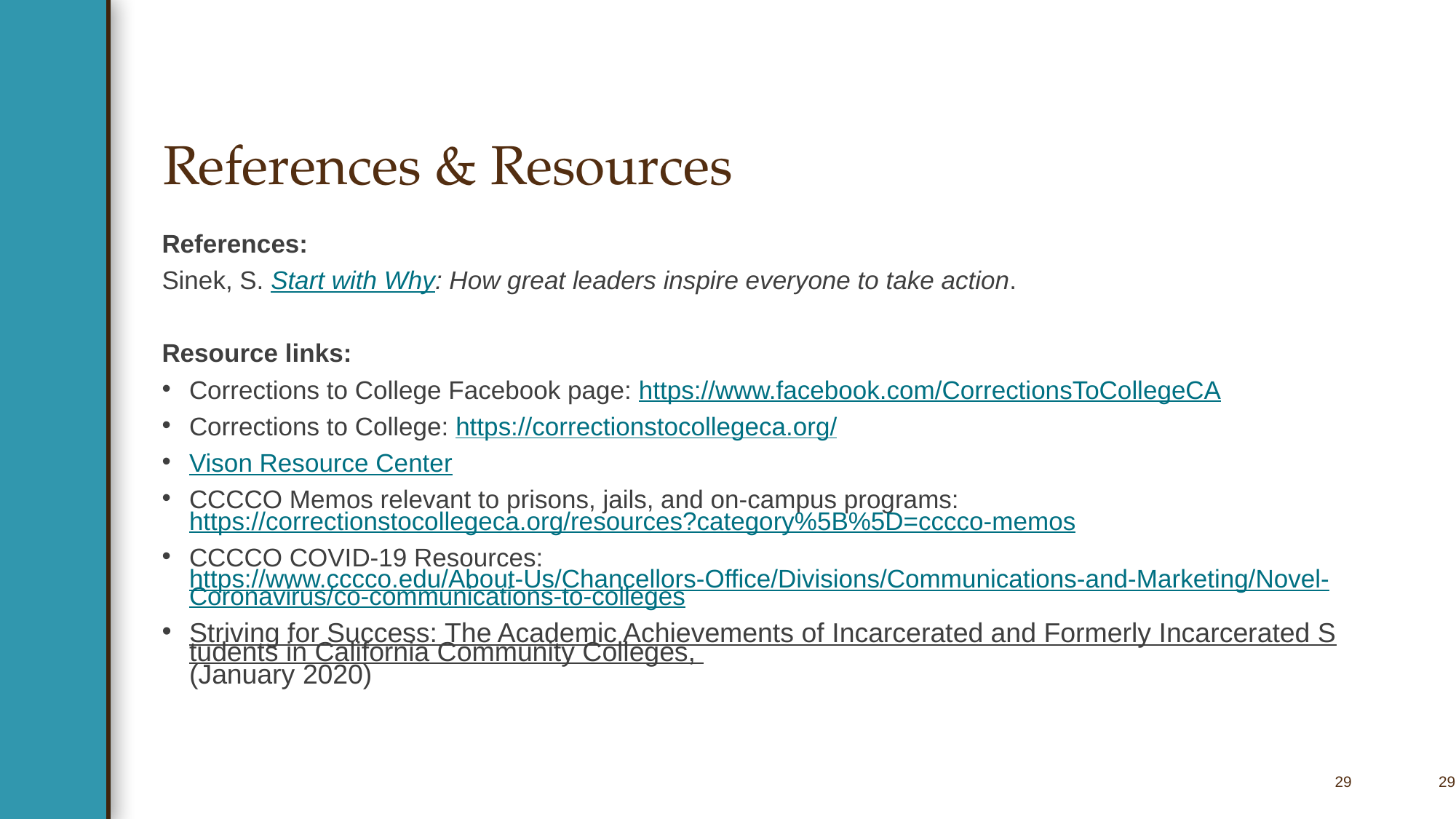

# References & Resources
References:
Sinek, S. Start with Why: How great leaders inspire everyone to take action.

Resource links:
Corrections to College Facebook page: https://www.facebook.com/CorrectionsToCollegeCA
Corrections to College: https://correctionstocollegeca.org/
Vison Resource Center
CCCCO Memos relevant to prisons, jails, and on-campus programs: https://correctionstocollegeca.org/resources?category%5B%5D=cccco-memos
CCCCO COVID-19 Resources: https://www.cccco.edu/About-Us/Chancellors-Office/Divisions/Communications-and-Marketing/Novel-Coronavirus/co-communications-to-colleges
Striving for Success: The Academic Achievements of Incarcerated and Formerly Incarcerated Students in California Community Colleges, (January 2020)

29